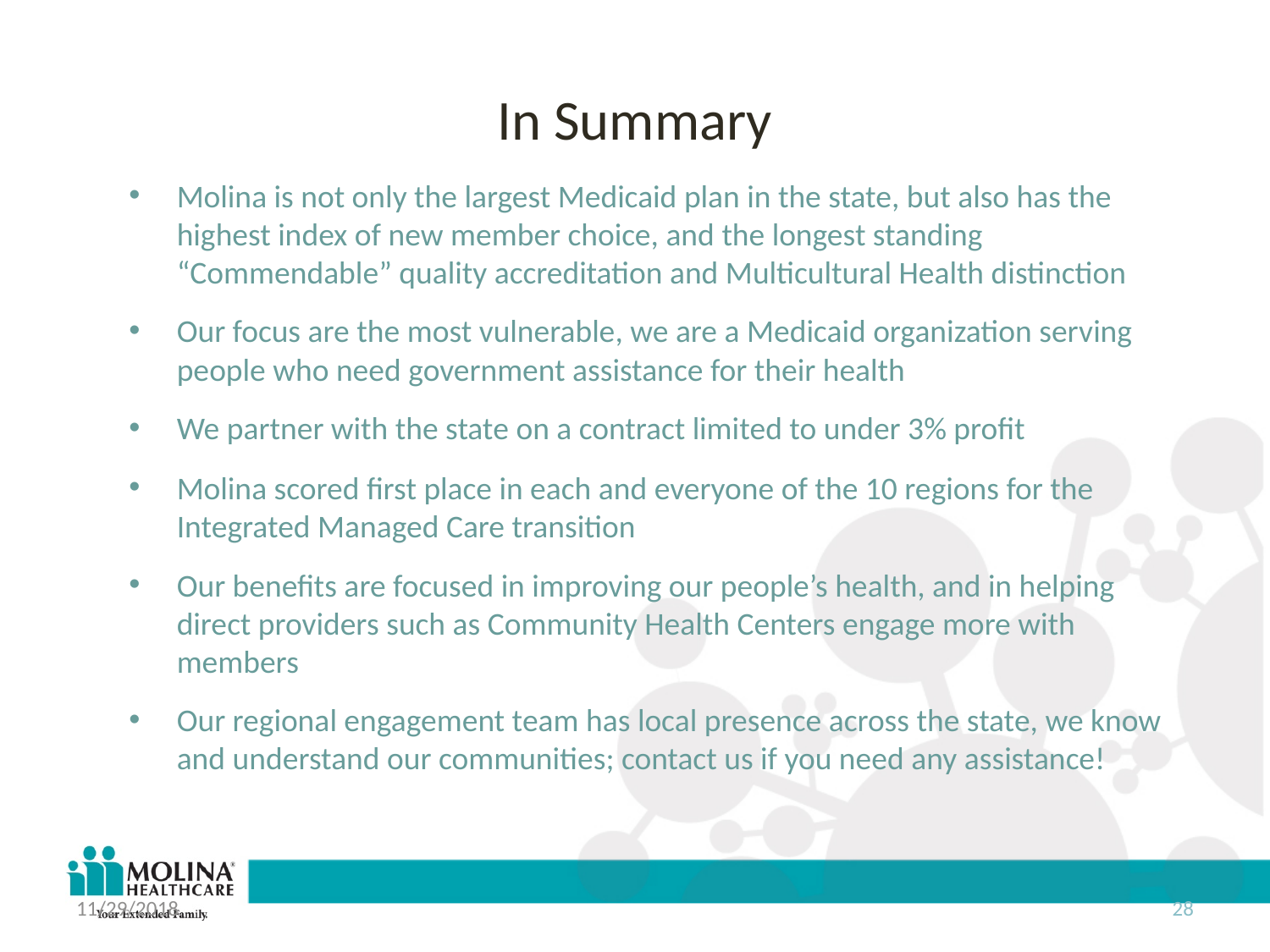

# In Summary
Molina is not only the largest Medicaid plan in the state, but also has the highest index of new member choice, and the longest standing “Commendable” quality accreditation and Multicultural Health distinction
Our focus are the most vulnerable, we are a Medicaid organization serving people who need government assistance for their health
We partner with the state on a contract limited to under 3% profit
Molina scored first place in each and everyone of the 10 regions for the Integrated Managed Care transition
Our benefits are focused in improving our people’s health, and in helping direct providers such as Community Health Centers engage more with members
Our regional engagement team has local presence across the state, we know and understand our communities; contact us if you need any assistance!
11/29/2018
28